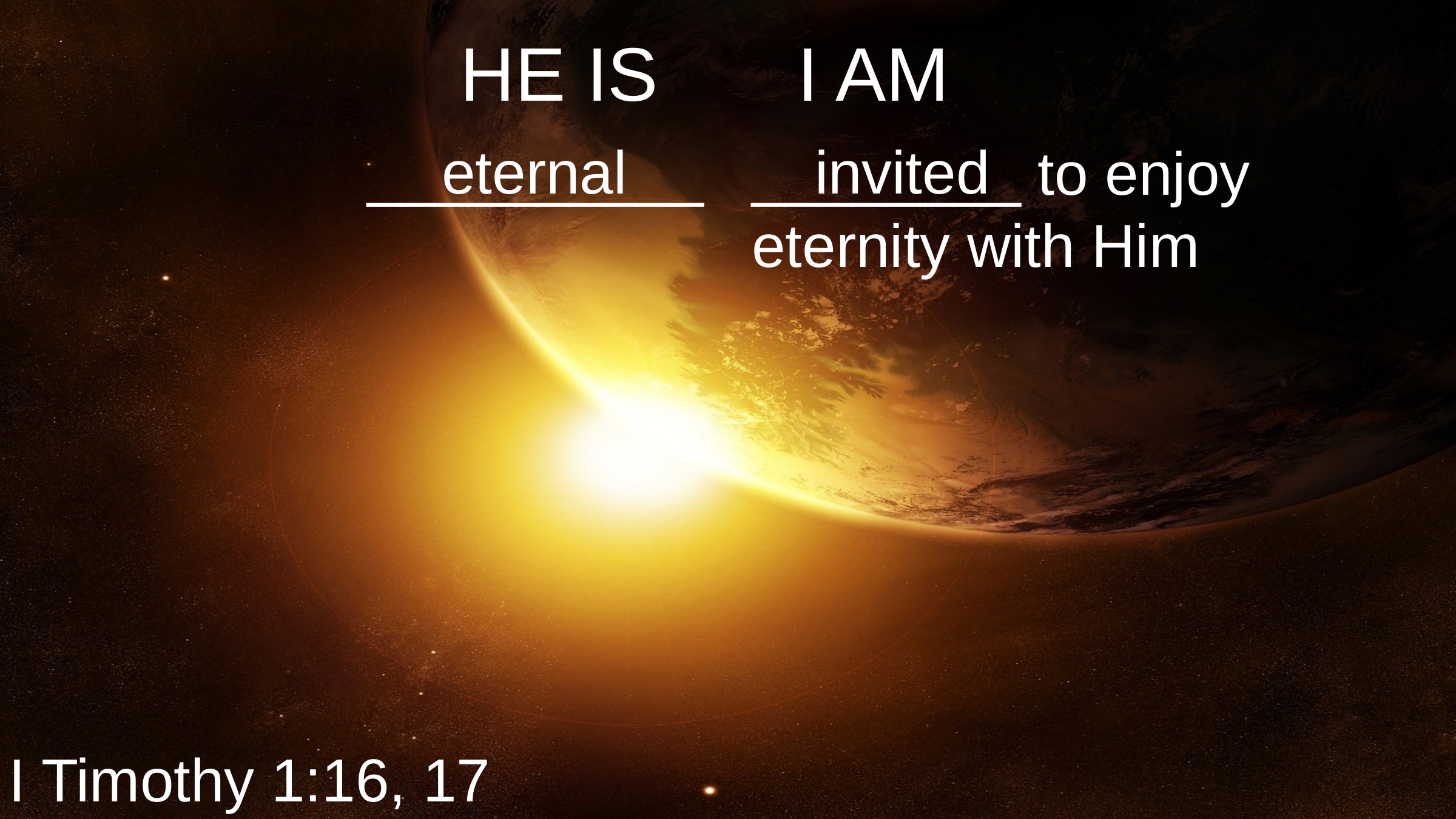

HE IS
I AM
eternal
invited
__________
________ to enjoy eternity with Him
I Timothy 1:16, 17